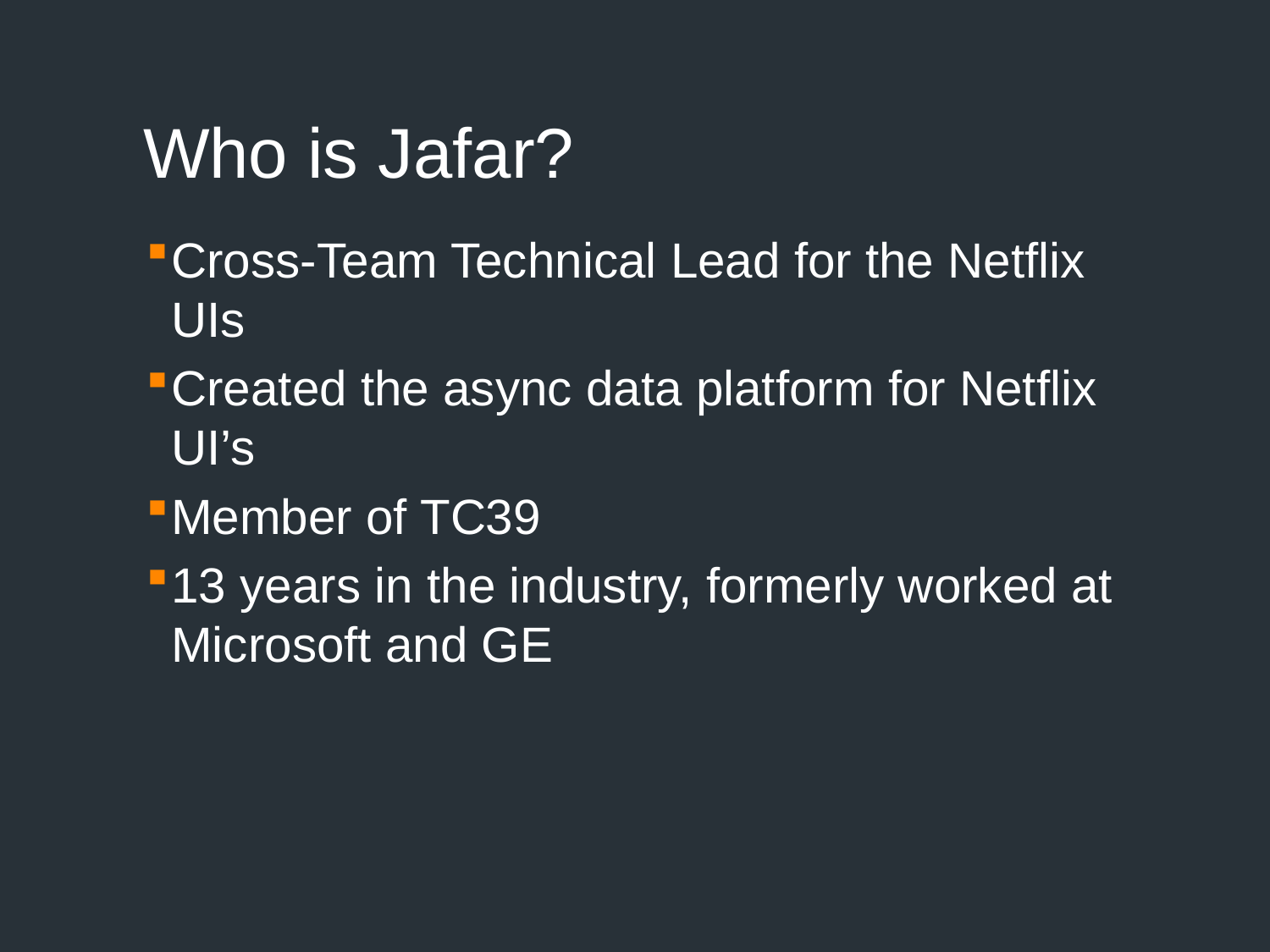

# Who is Jafar?
Cross-Team Technical Lead for the Netflix UIs
Created the async data platform for Netflix UI’s
Member of TC39
13 years in the industry, formerly worked at Microsoft and GE